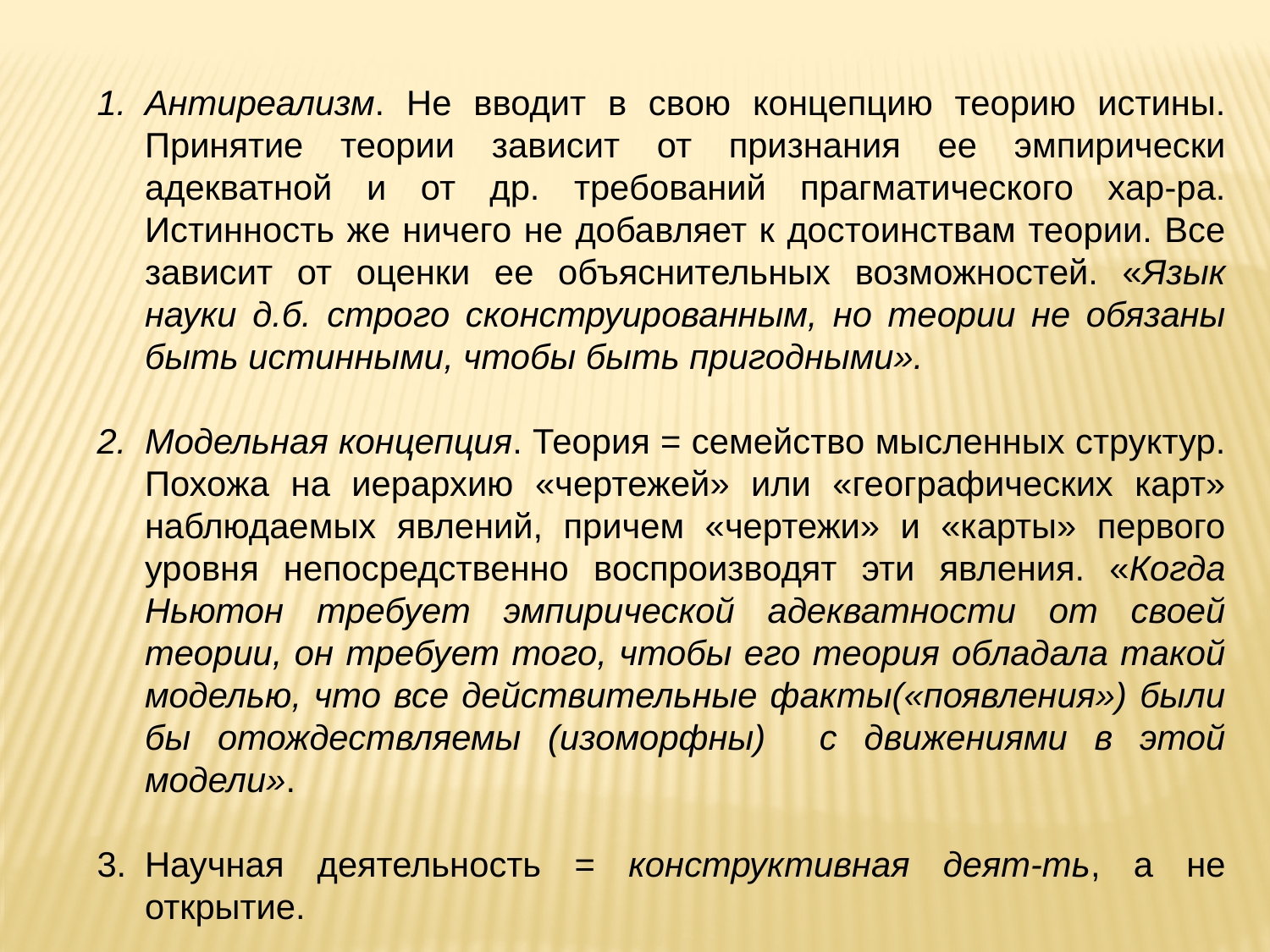

Антиреализм. Не вводит в свою концепцию теорию истины. Принятие теории зависит от признания ее эмпирически адекватной и от др. требований прагматического хар-ра. Истинность же ничего не добавляет к достоинствам теории. Все зависит от оценки ее объяснительных возможностей. «Язык науки д.б. строго сконструированным, но теории не обязаны быть истинными, чтобы быть пригодными».

Модельная концепция. Теория = семейство мысленных структур. Похожа на иерархию «чертежей» или «географических карт» наблюдаемых явлений, причем «чертежи» и «карты» первого уровня непосредственно воспроизводят эти явления. «Когда Ньютон требует эмпирической адекватности от своей теории, он требует того, чтобы его теория обладала такой моделью, что все действительные факты(«появления») были бы отождествляемы (изоморфны)  с движениями в этой модели».

Научная деятельность = конструктивная деят-ть, а не открытие.